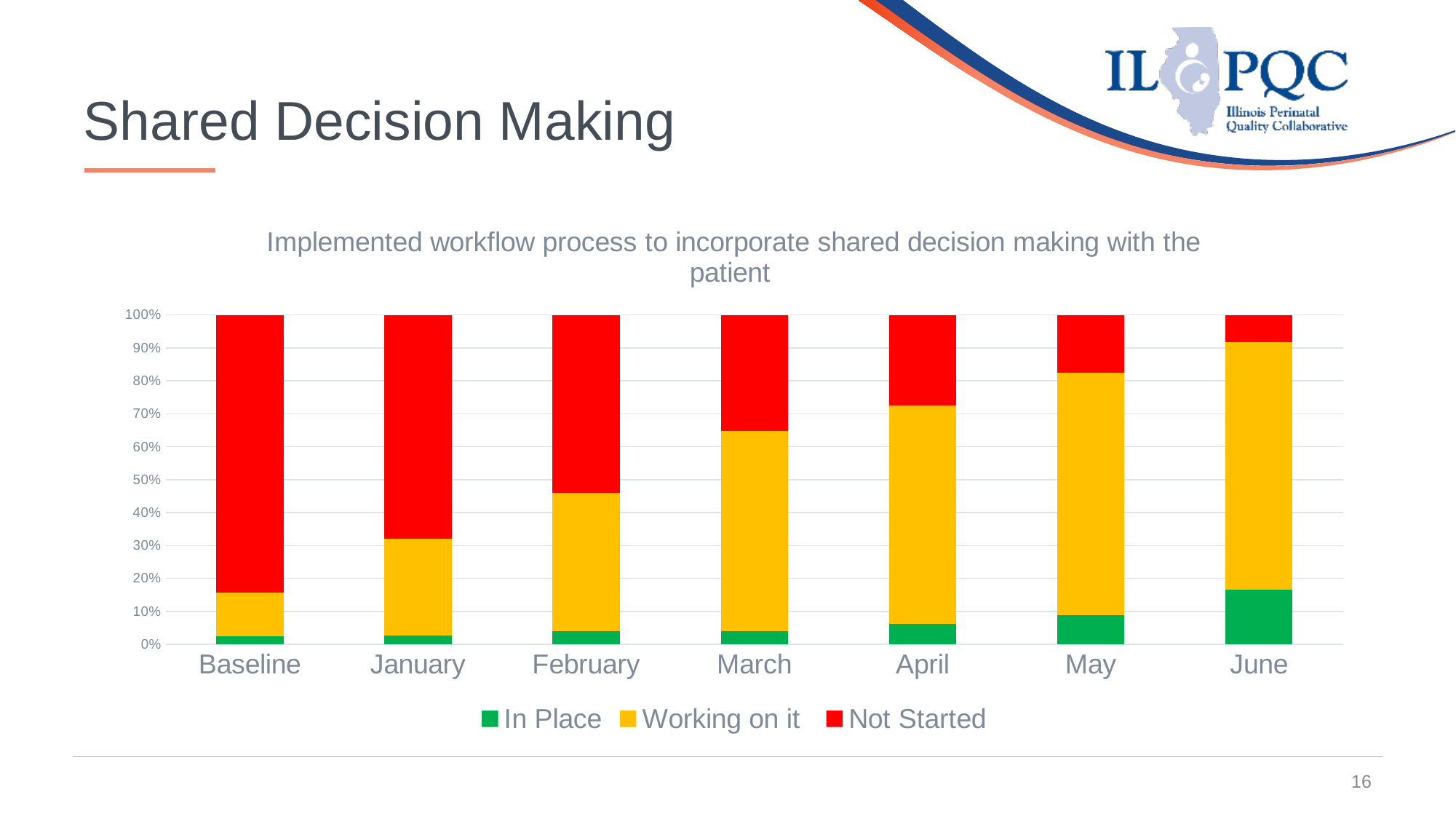

16
# Shared Decision Making

### Chart: Implemented workflow process to incorporate shared decision making with the patient

| Category | In Place | Working on it  | Not Started |
|---|---|---|---|
| Baseline | 2.41 | 13.25 | 84.34 |
| January | 2.56 | 29.49 | 67.95 |
| February | 3.94 | 42.11 | 53.95 |
| March | 4.05 | 60.81 | 35.14 |
| April | 6.15 | 66.15 | 27.49 |
| May | 8.77 | 73.68 | 17.54 |
| June | 16.67 | 75.0 | 8.33 |